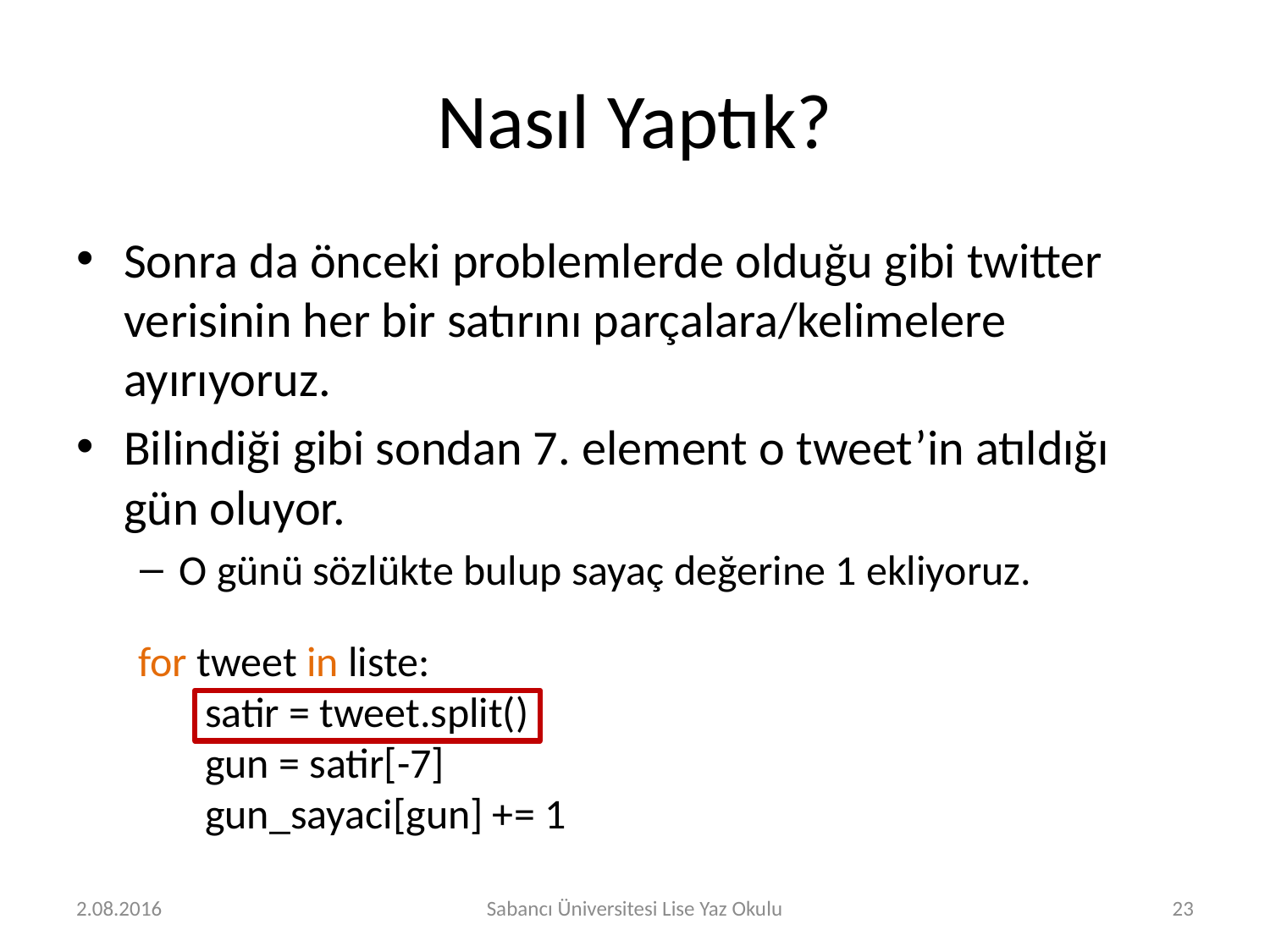

# Nasıl Yaptık?
Sonra da önceki problemlerde olduğu gibi twitter verisinin her bir satırını parçalara/kelimelere ayırıyoruz.
Bilindiği gibi sondan 7. element o tweet’in atıldığı gün oluyor.
O günü sözlükte bulup sayaç değerine 1 ekliyoruz.

 for tweet in liste:
        satir = tweet.split()
        gun = satir[-7]
        gun_sayaci[gun] += 1

2.08.2016
Sabancı Üniversitesi Lise Yaz Okulu
23